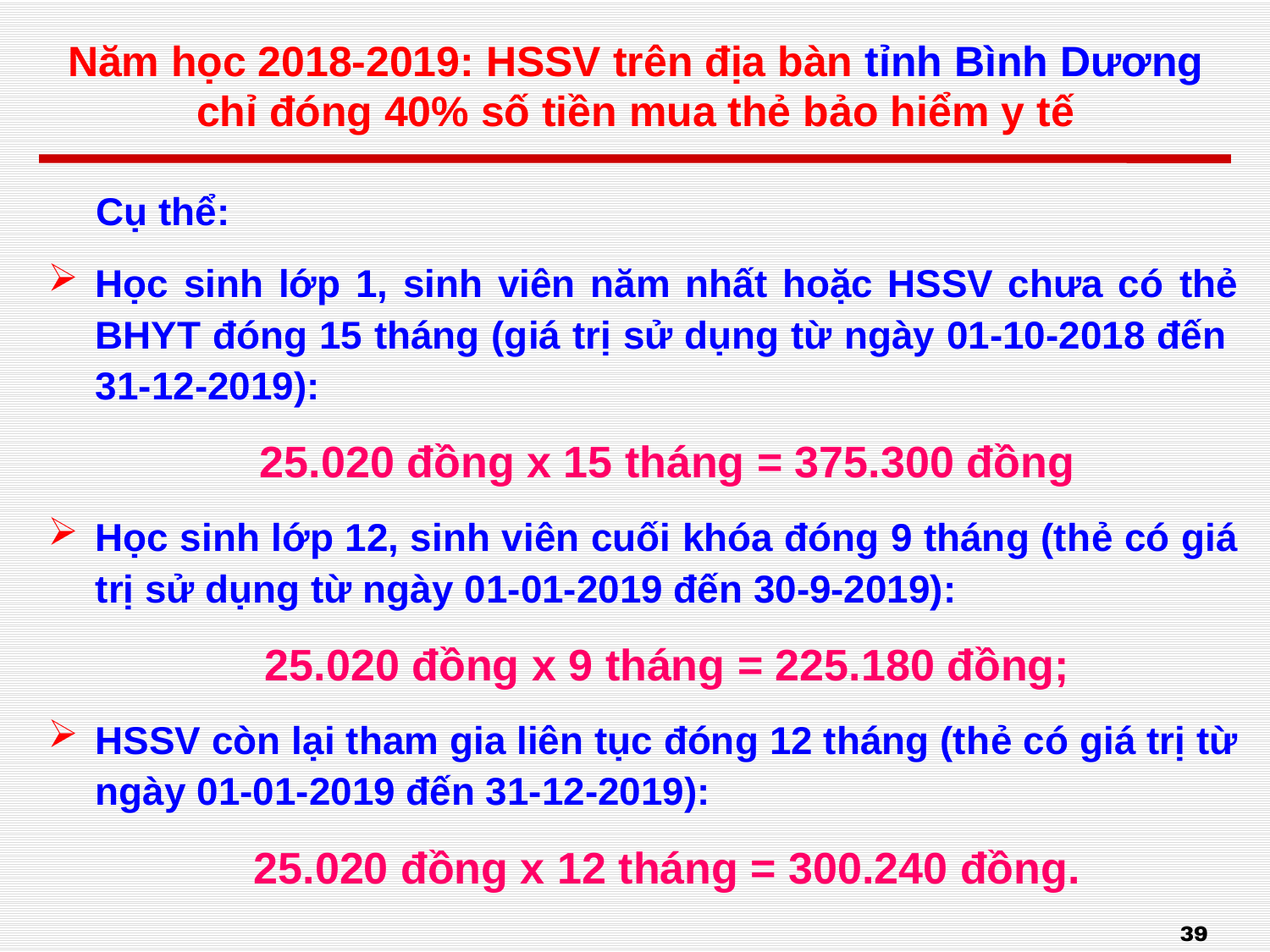

# Năm học 2018-2019: HSSV trên địa bàn tỉnh Bình Dương chỉ đóng 40% số tiền mua thẻ bảo hiểm y tế
Cụ thể:
Học sinh lớp 1, sinh viên năm nhất hoặc HSSV chưa có thẻ BHYT đóng 15 tháng (giá trị sử dụng từ ngày 01-10-2018 đến
31-12-2019):
25.020 đồng x 15 tháng = 375.300 đồng
Học sinh lớp 12, sinh viên cuối khóa đóng 9 tháng (thẻ có giá trị sử dụng từ ngày 01-01-2019 đến 30-9-2019):
25.020 đồng x 9 tháng = 225.180 đồng;
HSSV còn lại tham gia liên tục đóng 12 tháng (thẻ có giá trị từ ngày 01-01-2019 đến 31-12-2019):
25.020 đồng x 12 tháng = 300.240 đồng.